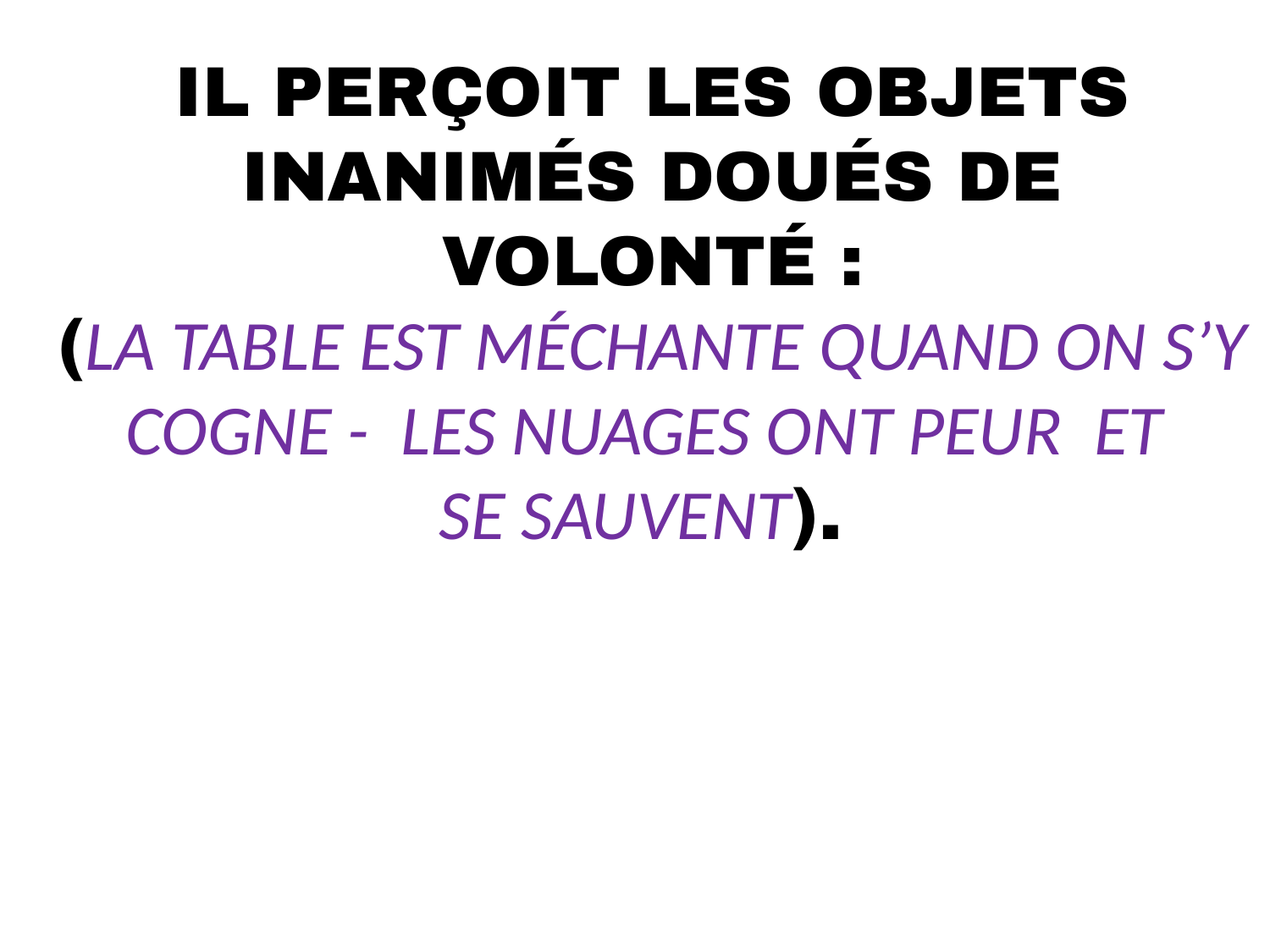

IL PERÇOIT LES OBJETS INANIMÉS DOUÉS DE VOLONTÉ :
(LA TABLE EST MÉCHANTE QUAND ON S’Y COGNE -  LES NUAGES ONT PEUR  ET
SE SAUVENT).